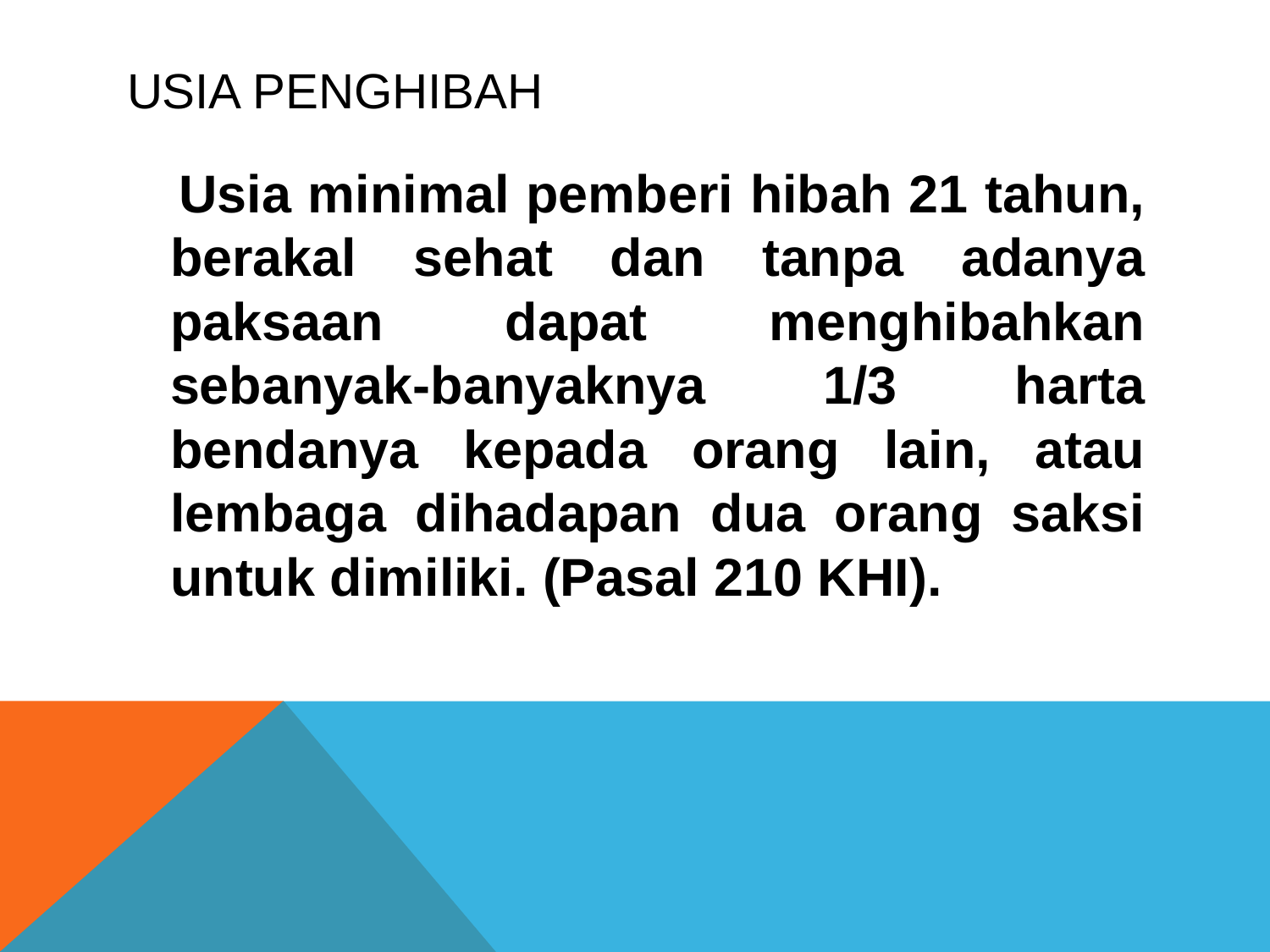

# Usia penghibah
      Usia minimal pemberi hibah 21 tahun, berakal sehat dan tanpa adanya paksaan dapat menghibahkan sebanyak-banyaknya 1/3 harta bendanya kepada orang lain, atau lembaga dihadapan dua orang saksi untuk dimiliki. (Pasal 210 KHI).